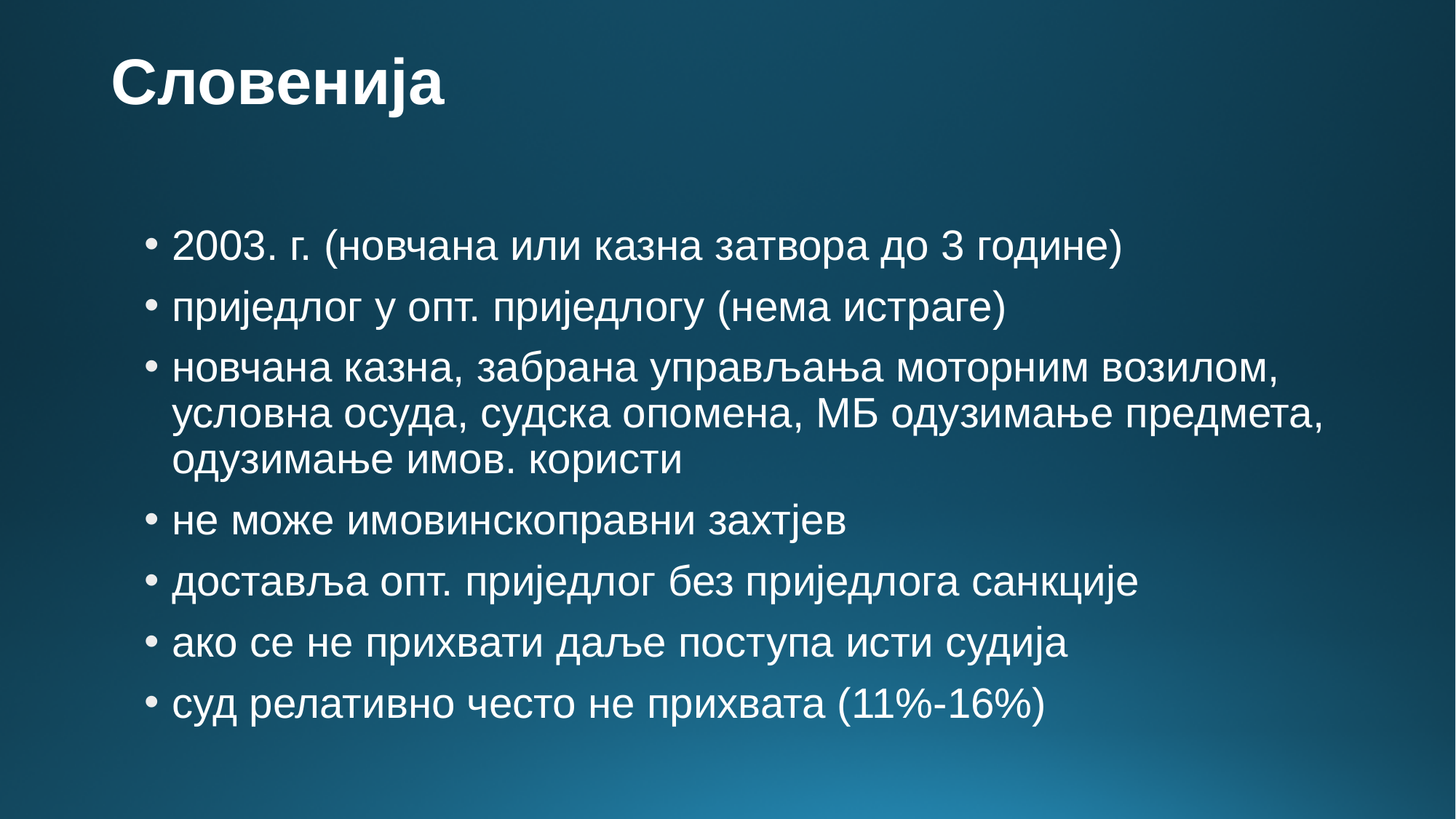

# Словенија
2003. г. (новчана или казна затвора до 3 године)
приједлог у опт. приједлогу (нема истраге)
новчана казна, забрана управљања моторним возилом, условна осуда, судска опомена, МБ одузимање предмета, одузимање имов. користи
не може имовинскоправни захтјев
доставља опт. приједлог без приједлога санкције
ако се не прихвати даље поступа исти судија
суд релативно често не прихвата (11%-16%)